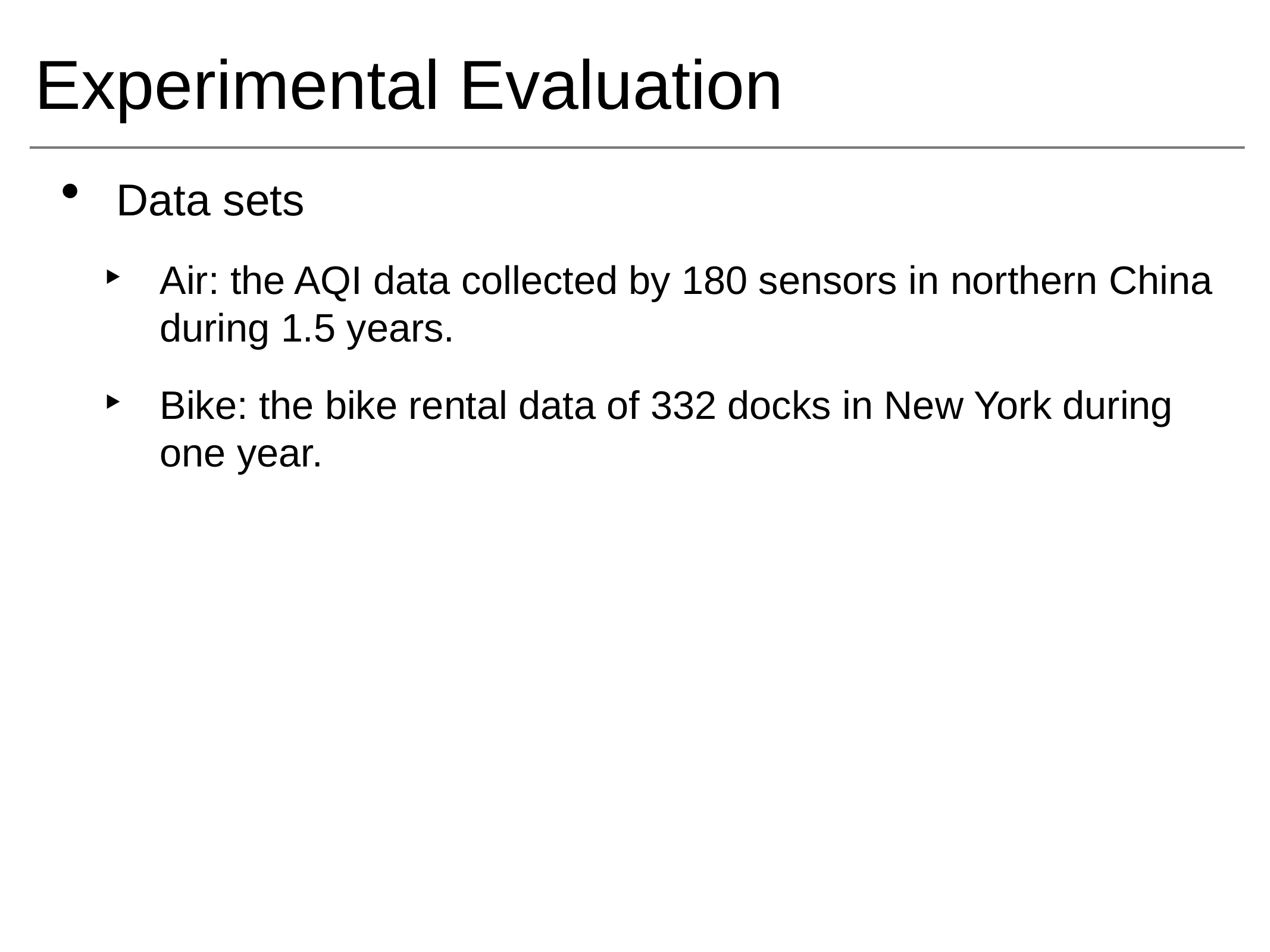

# Experimental Evaluation
Data sets
Air: the AQI data collected by 180 sensors in northern China during 1.5 years.
Bike: the bike rental data of 332 docks in New York during one year.
17